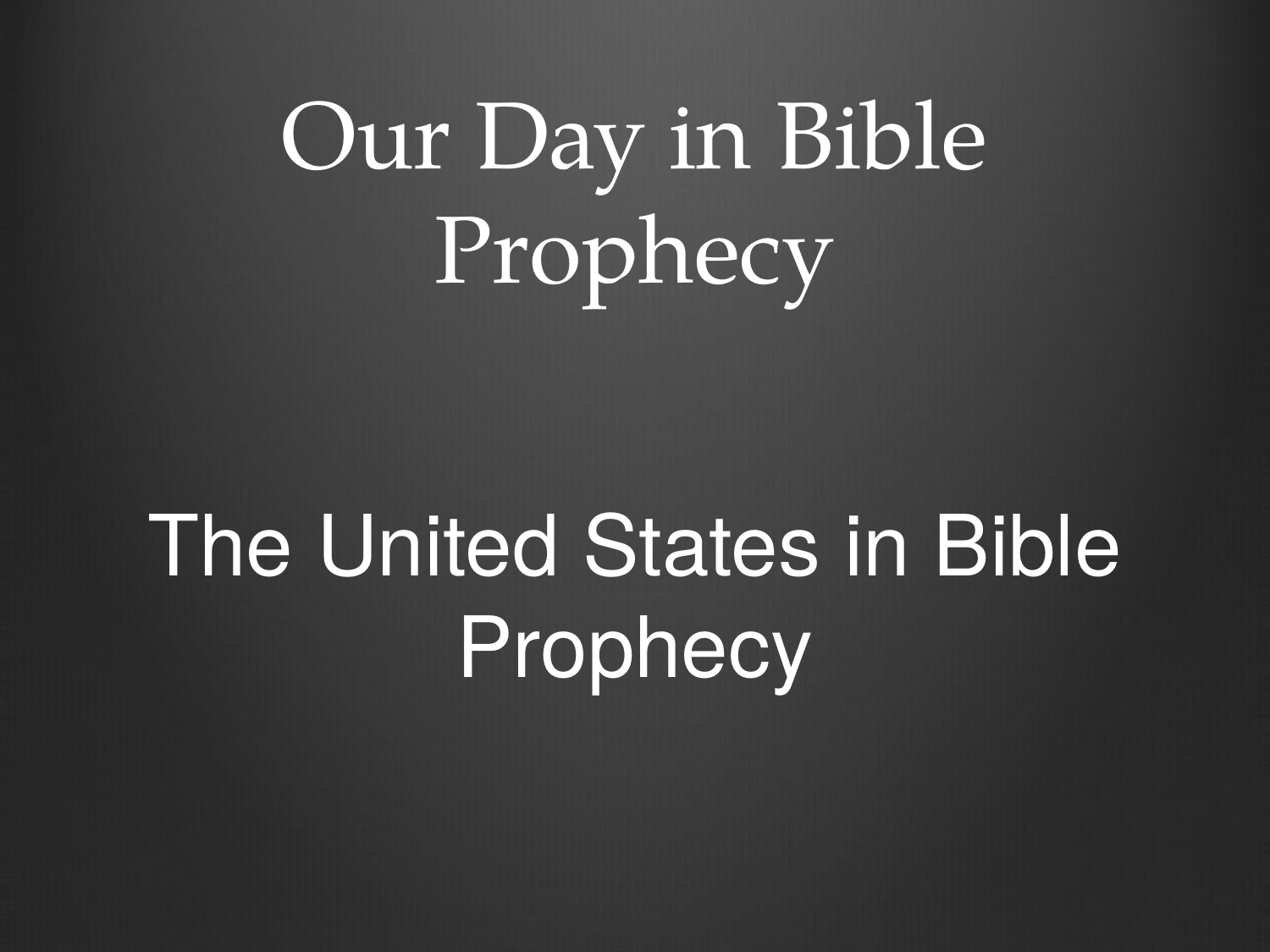

# Our Day in Bible Prophecy
The United States in Bible Prophecy